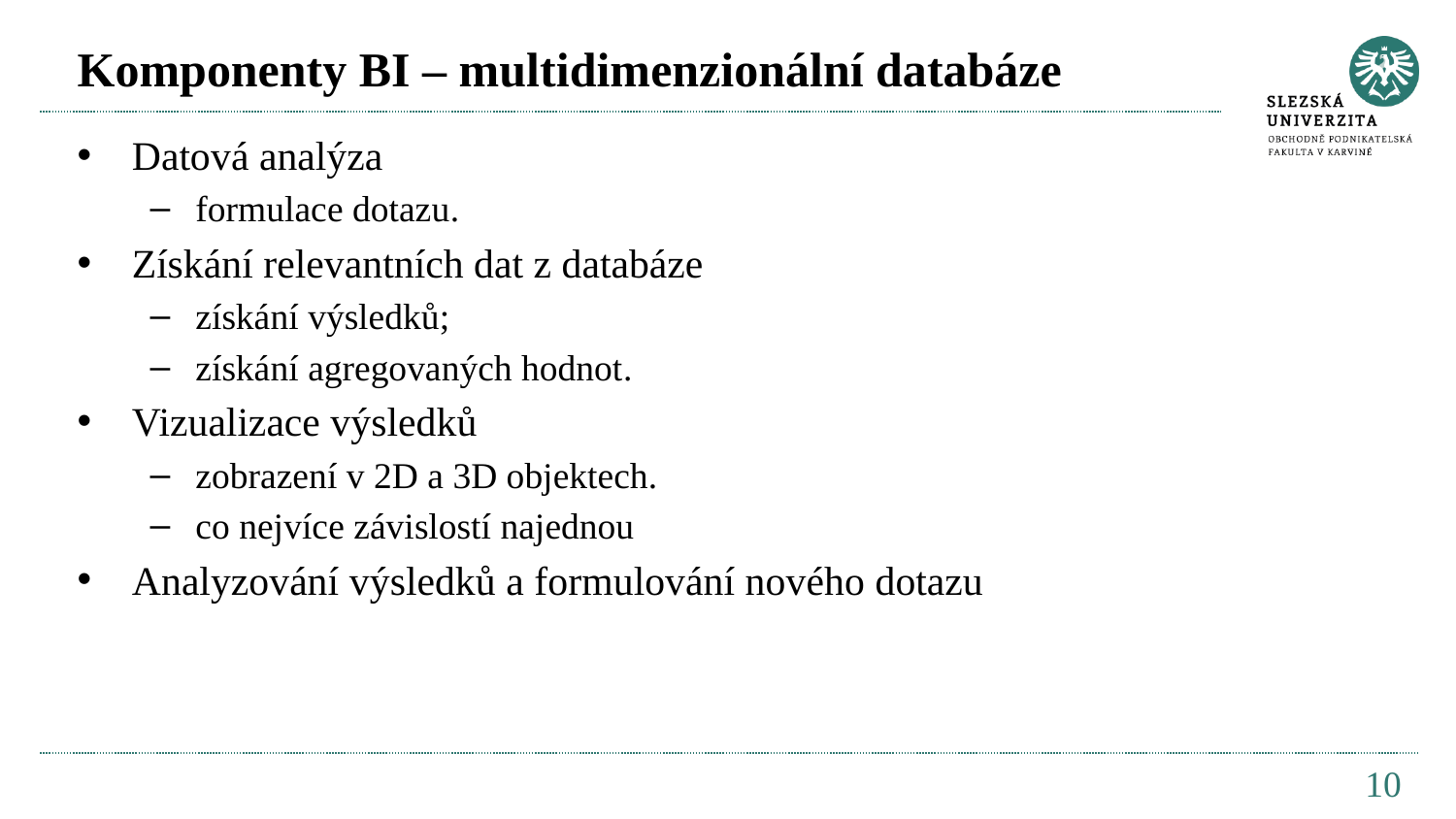

# Komponenty BI – multidimenzionální databáze
Datová analýza
formulace dotazu.
Získání relevantních dat z databáze
získání výsledků;
získání agregovaných hodnot.
Vizualizace výsledků
zobrazení v 2D a 3D objektech.
co nejvíce závislostí najednou
Analyzování výsledků a formulování nového dotazu

10